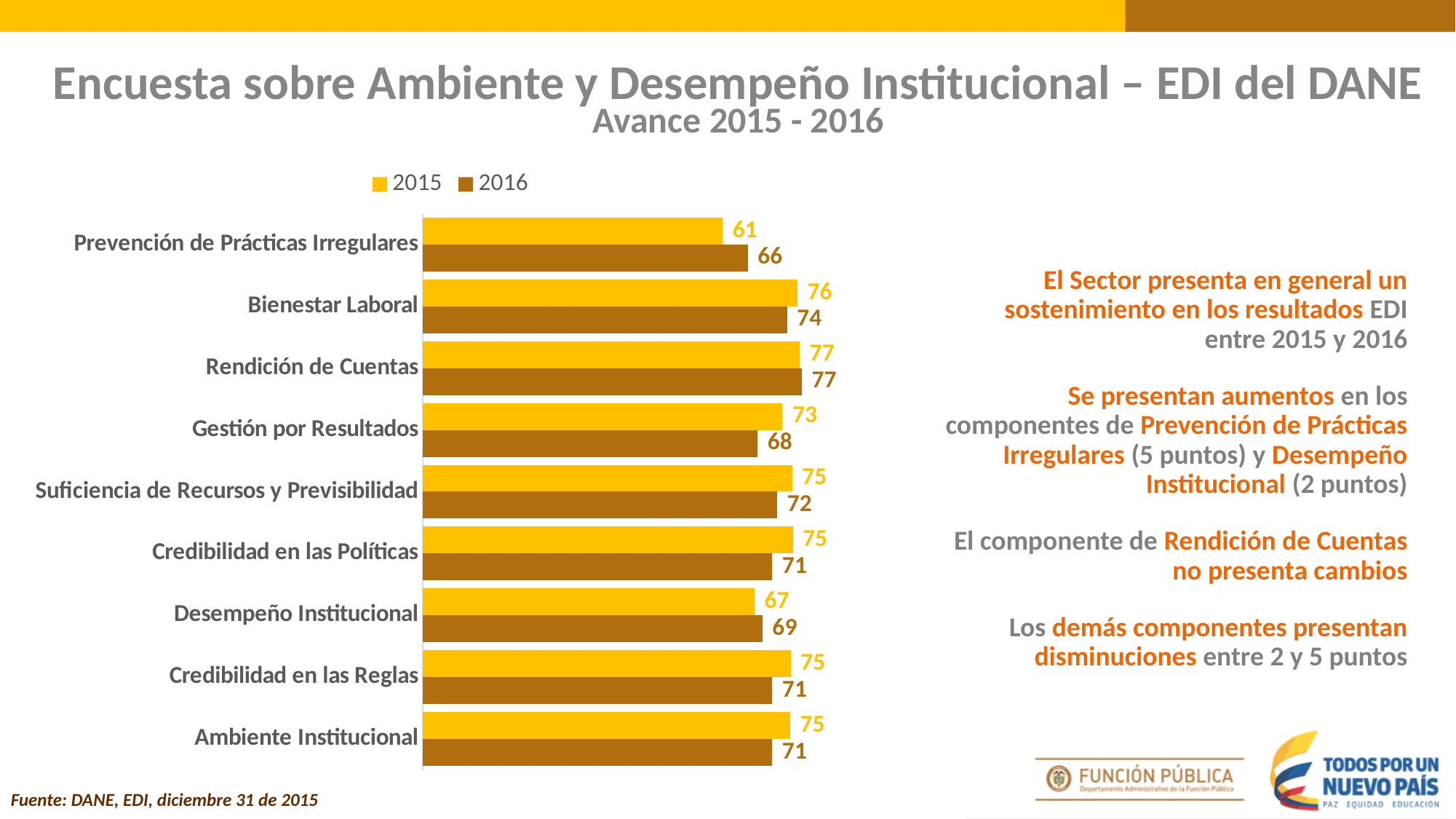

Encuesta sobre Ambiente y Desempeño Institucional – EDI del DANE
Avance 2015 - 2016

### Chart

| Category | 2016 | 2015 |
|---|---|---|
| Ambiente Institucional | 71.0 | 74.61584908 |
| Credibilidad en las Reglas | 71.0 | 74.73252855999999 |
| Desempeño Institucional | 69.0 | 67.37704185999999 |
| Credibilidad en las Políticas | 71.0 | 75.15811346000001 |
| Suficiencia de Recursos y Previsibilidad | 72.0 | 75.02985652000001 |
| Gestión por Resultados | 68.0 | 73.08050074 |
| Rendición de Cuentas | 77.0 | 76.59755446 |
| Bienestar Laboral | 74.0 | 76.09657894 |
| Prevención de Prácticas Irregulares | 66.0 | 60.90664716 |
El Sector presenta en general un sostenimiento en los resultados EDI entre 2015 y 2016
Se presentan aumentos en los componentes de Prevención de Prácticas Irregulares (5 puntos) y Desempeño Institucional (2 puntos)
El componente de Rendición de Cuentas no presenta cambios
Los demás componentes presentan disminuciones entre 2 y 5 puntos
Fuente: DANE, EDI, diciembre 31 de 2015